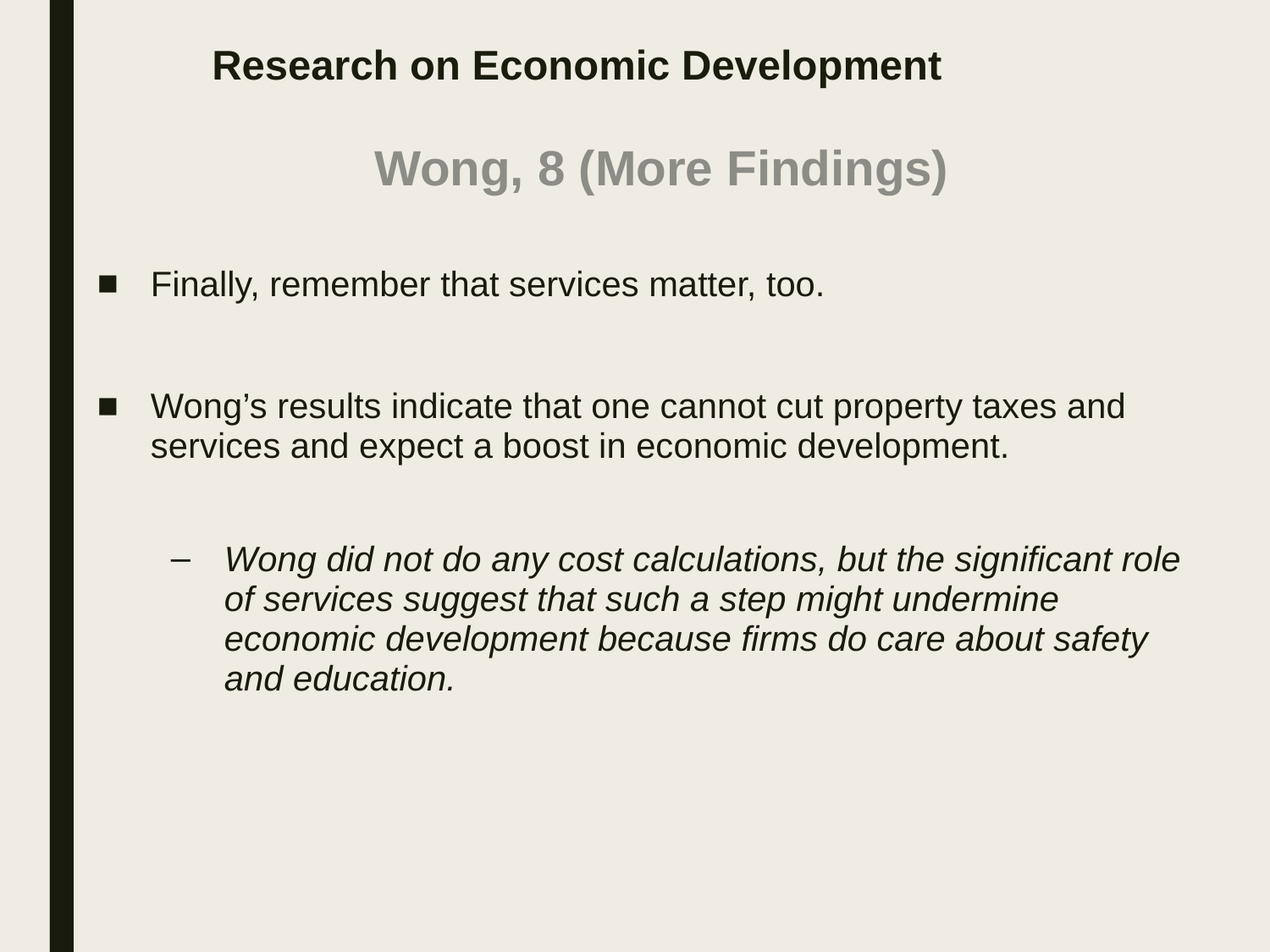

# Research on Economic Development
Wong, 8 (More Findings)

Finally, remember that services matter, too.

Wong’s results indicate that one cannot cut property taxes and services and expect a boost in economic development.

Wong did not do any cost calculations, but the significant role of services suggest that such a step might undermine economic development because firms do care about safety and education.